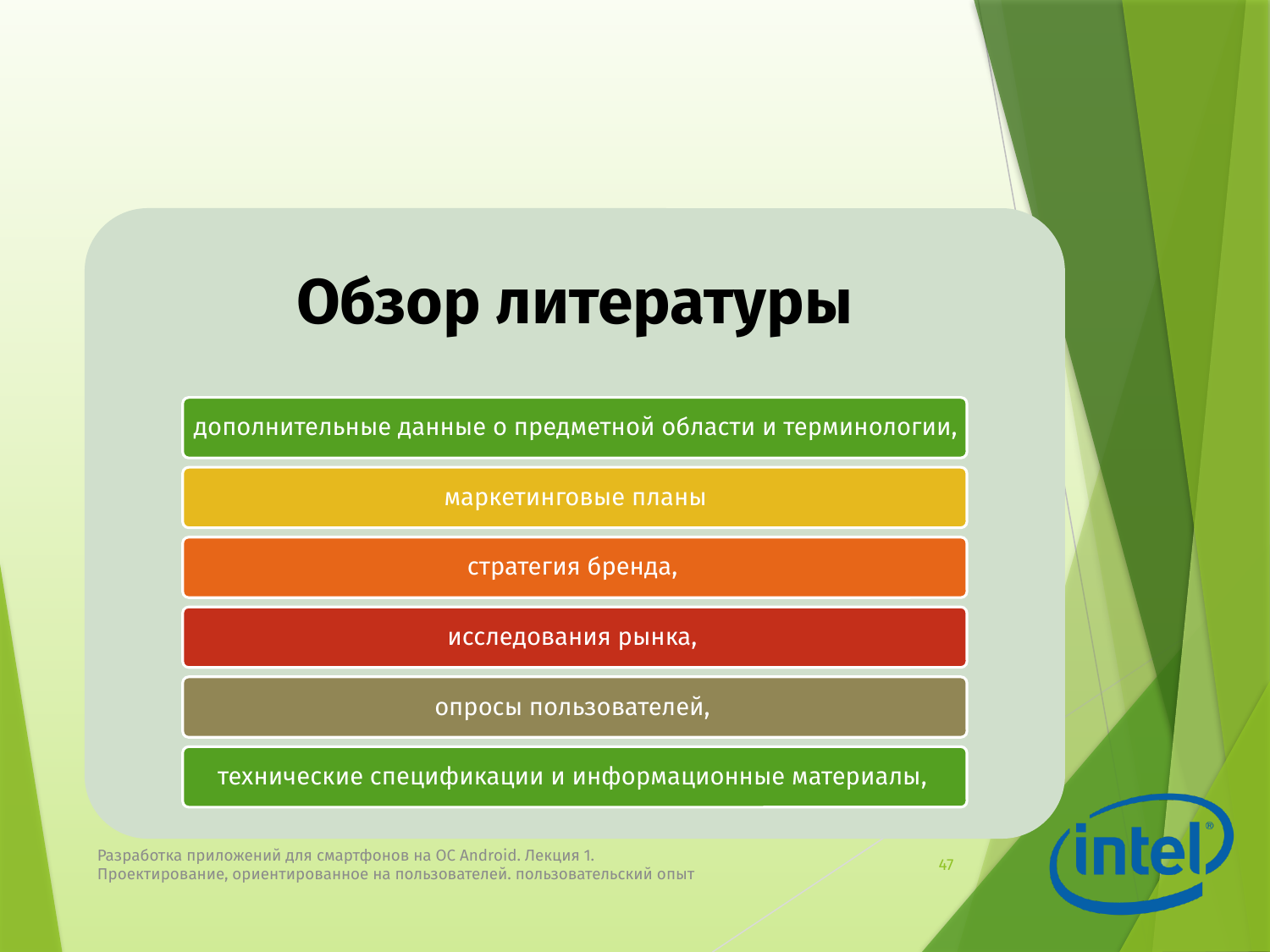

#
Обзор литературы
дополнительные данные о предметной области и терминологии,
маркетинговые планы
стратегия бренда,
исследования рынка,
опросы пользователей,
технические спецификации и информационные материалы,
Разработка приложений для смартфонов на ОС Android. Лекция 1. Проектирование, ориентированное на пользователей. пользовательский опыт
47